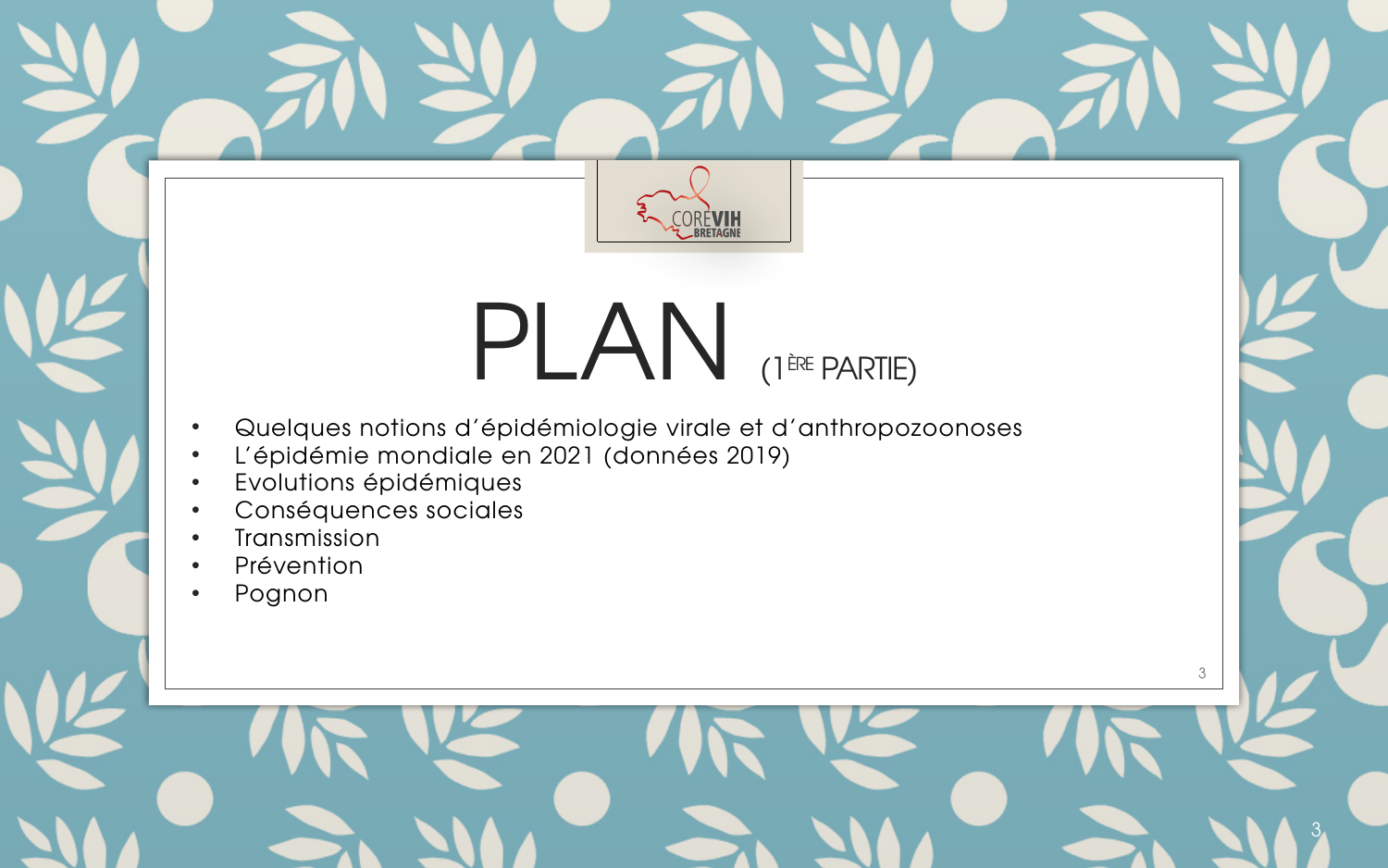

# Plan (1ère partie)
Quelques notions d’épidémiologie virale et d’anthropozoonoses
L’épidémie mondiale en 2021 (données 2019)
Evolutions épidémiques
Conséquences sociales
Transmission
Prévention
Pognon

3